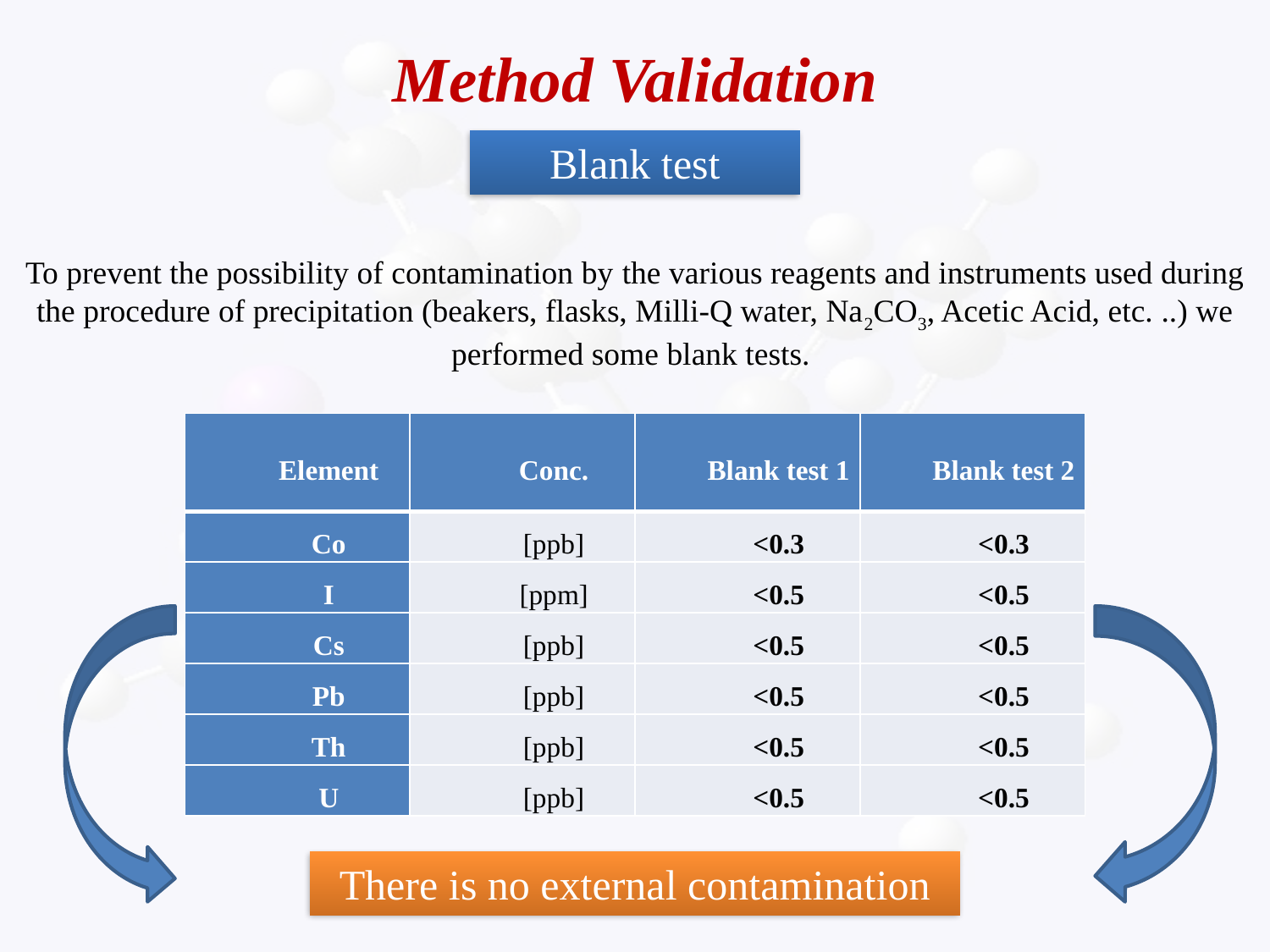

Method Validation
Blank test
To prevent the possibility of contamination by the various reagents and instruments used during the procedure of precipitation (beakers, flasks, Milli-Q water, Na2CO3, Acetic Acid, etc. ..) we performed some blank tests.
| Element | Conc. | Blank test 1 | Blank test 2 |
| --- | --- | --- | --- |
| Co | [ppb] | <0.3 | <0.3 |
| I | [ppm] | <0.5 | <0.5 |
| Cs | [ppb] | <0.5 | <0.5 |
| Pb | [ppb] | <0.5 | <0.5 |
| Th | [ppb] | <0.5 | <0.5 |
| U | [ppb] | <0.5 | <0.5 |

There is no external contamination